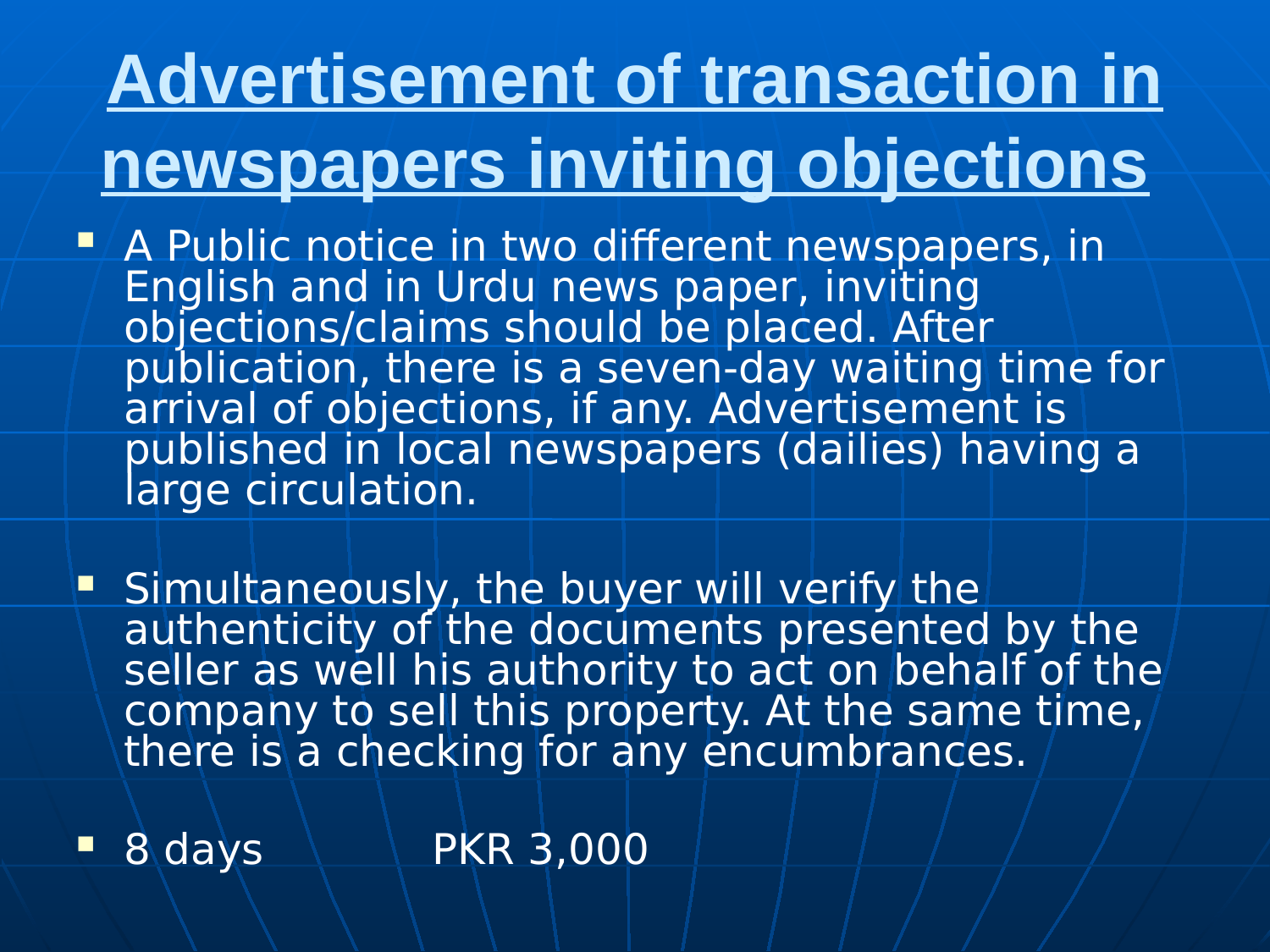

# Advertisement of transaction in newspapers inviting objections
A Public notice in two different newspapers, in English and in Urdu news paper, inviting objections/claims should be placed. After publication, there is a seven-day waiting time for arrival of objections, if any. Advertisement is published in local newspapers (dailies) having a large circulation.
Simultaneously, the buyer will verify the authenticity of the documents presented by the seller as well his authority to act on behalf of the company to sell this property. At the same time, there is a checking for any encumbrances.

8 days	    PKR 3,000